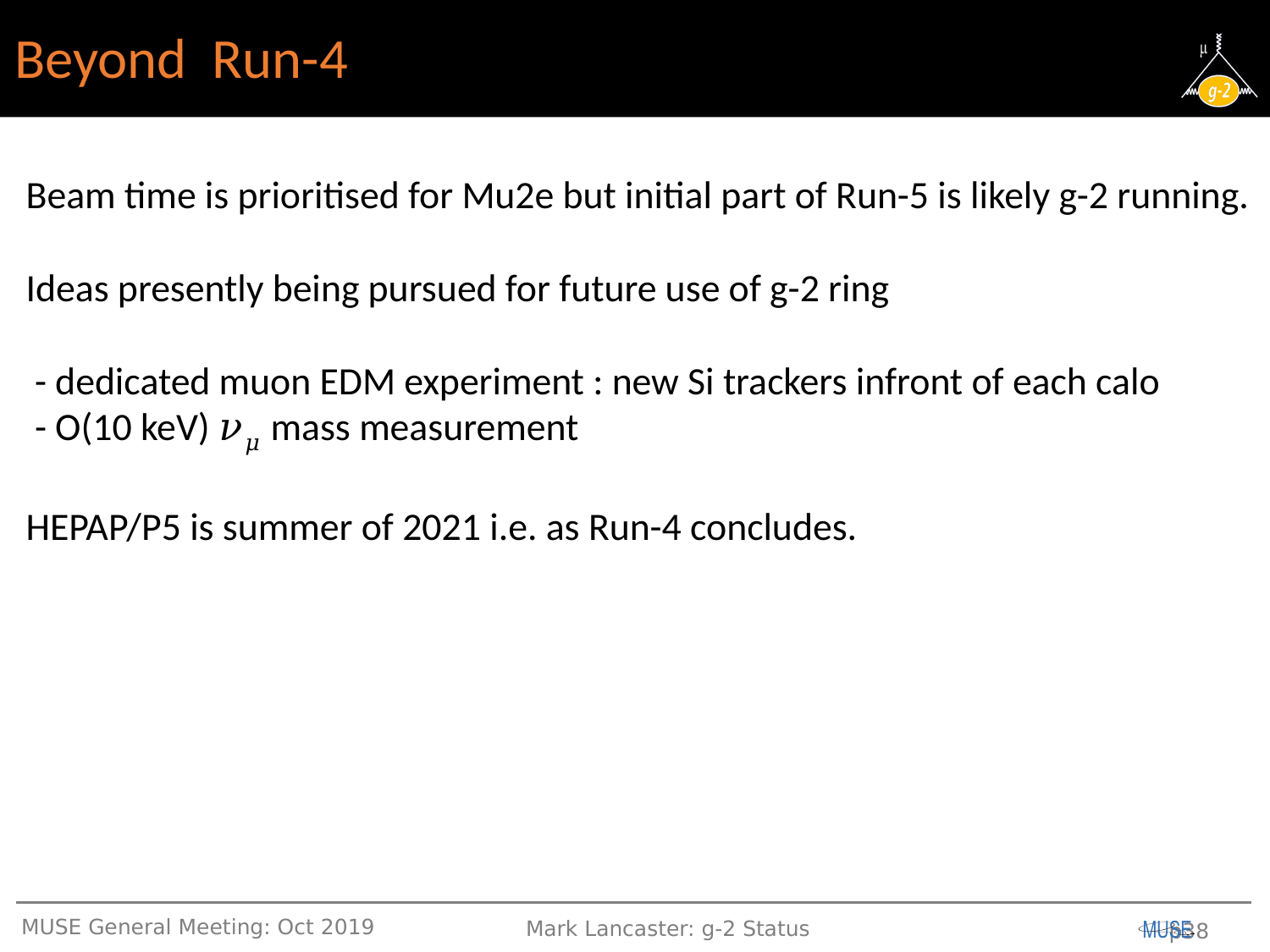

Beyond  Run-4
Beam time is prioritised for Mu2e but initial part of Run-5 is likely g-2 running.

Ideas presently being pursued for future use of g-2 ring

 - dedicated muon EDM experiment : new Si trackers infront of each calo
 - O(10 keV) 𝜈𝜇  mass measurement

HEPAP/P5 is summer of 2021 i.e. as Run-4 concludes.